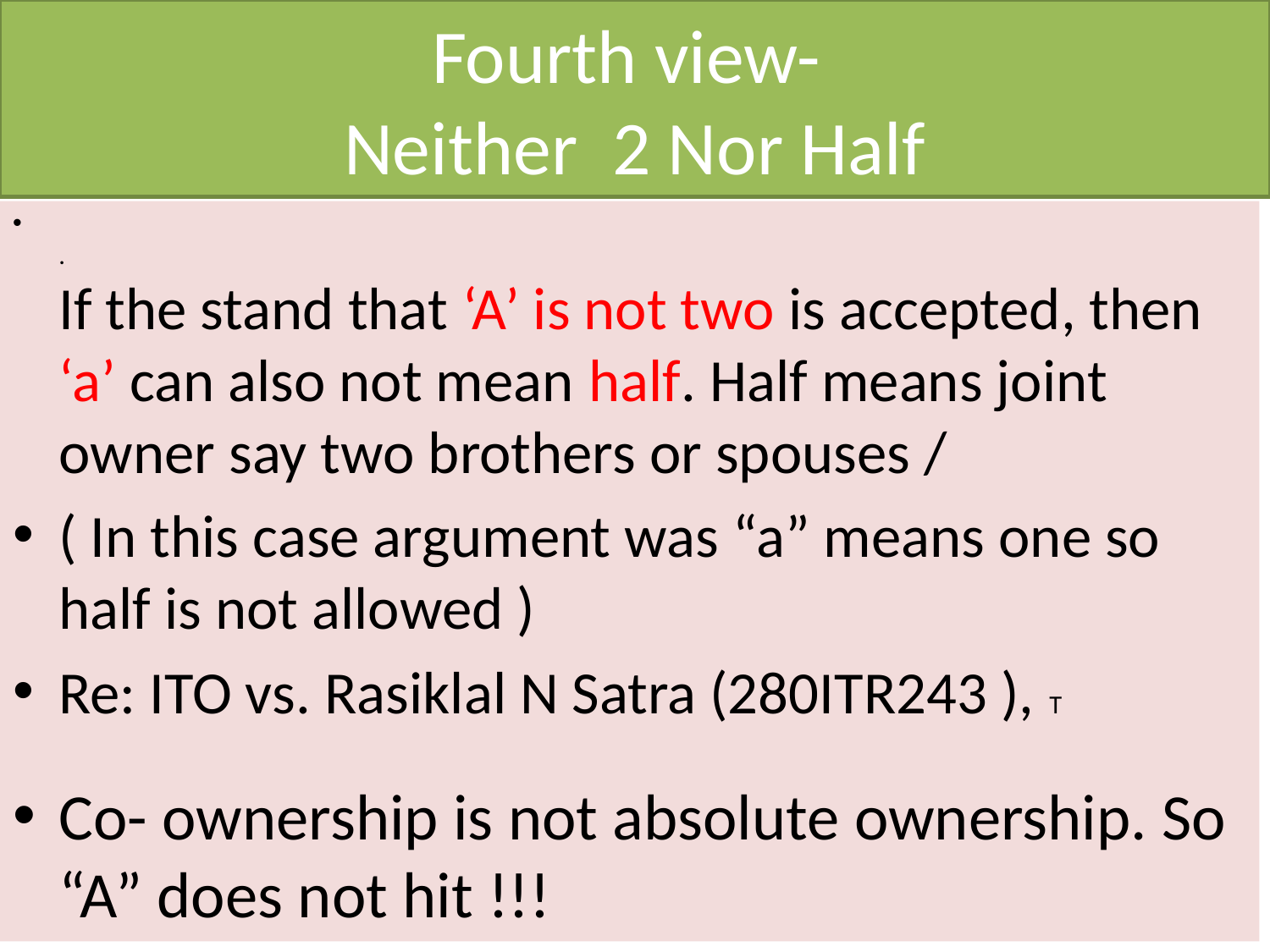

# Fourth view- Neither  2 Nor Half
.
If the stand that ‘A’ is not two is accepted, then ‘a’ can also not mean half. Half means joint owner say two brothers or spouses /
( In this case argument was “a” means one so half is not allowed )
Re: ITO vs. Rasiklal N Satra (280ITR243 ), T

Co- ownership is not absolute ownership. So “A” does not hit !!!